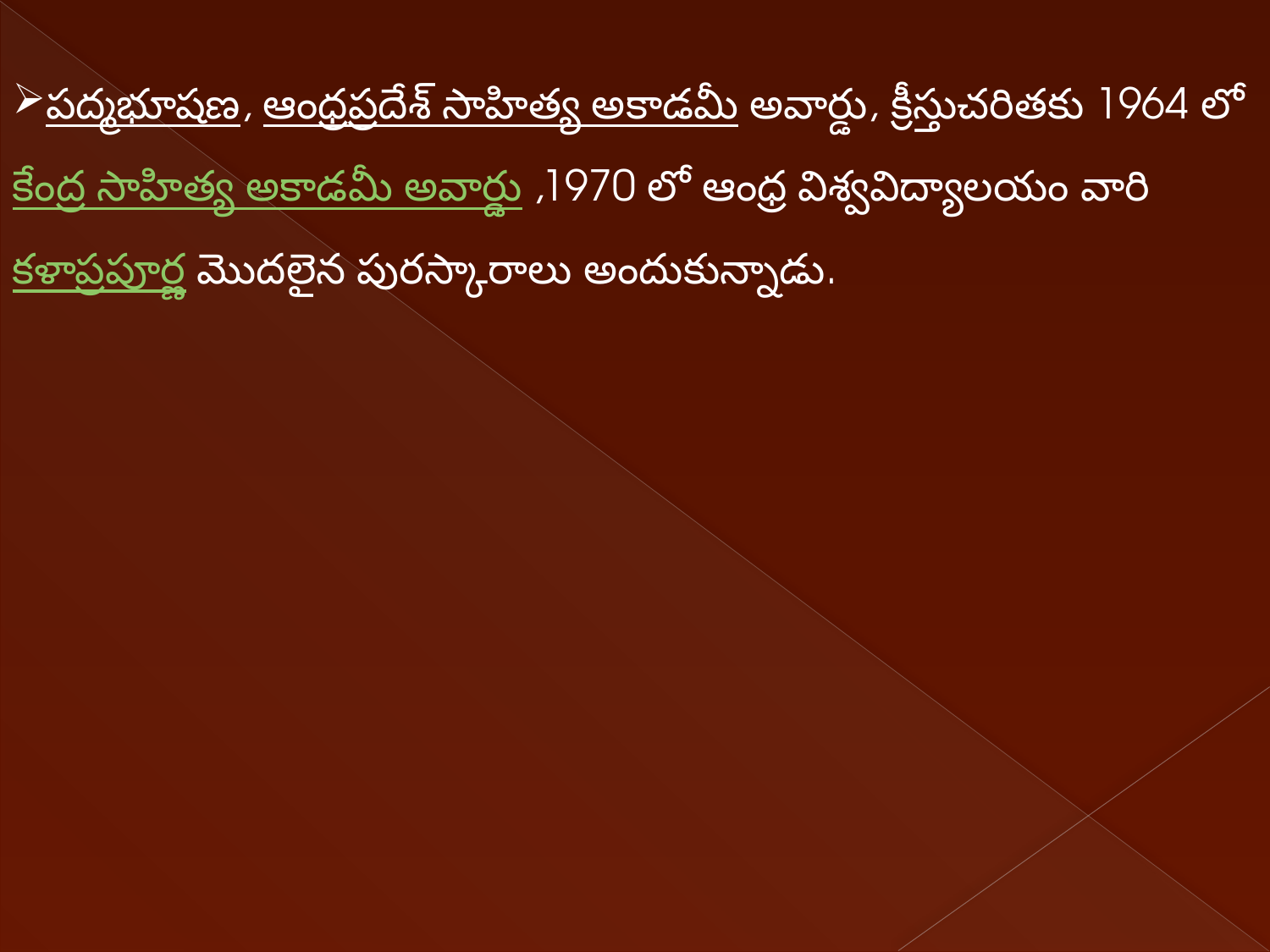

పద్మభూషణ, ఆంధ్రప్రదేశ్‌ సాహిత్య అకాడమీ అవార్డు, క్రీస్తుచరితకు 1964 లో కేంద్ర సాహిత్య అకాడమీ అవార్డు ,1970 లో ఆంధ్ర విశ్వవిద్యాలయం వారి కళాప్రపూర్ణ మొదలైన పురస్కారాలు అందుకున్నాడు.